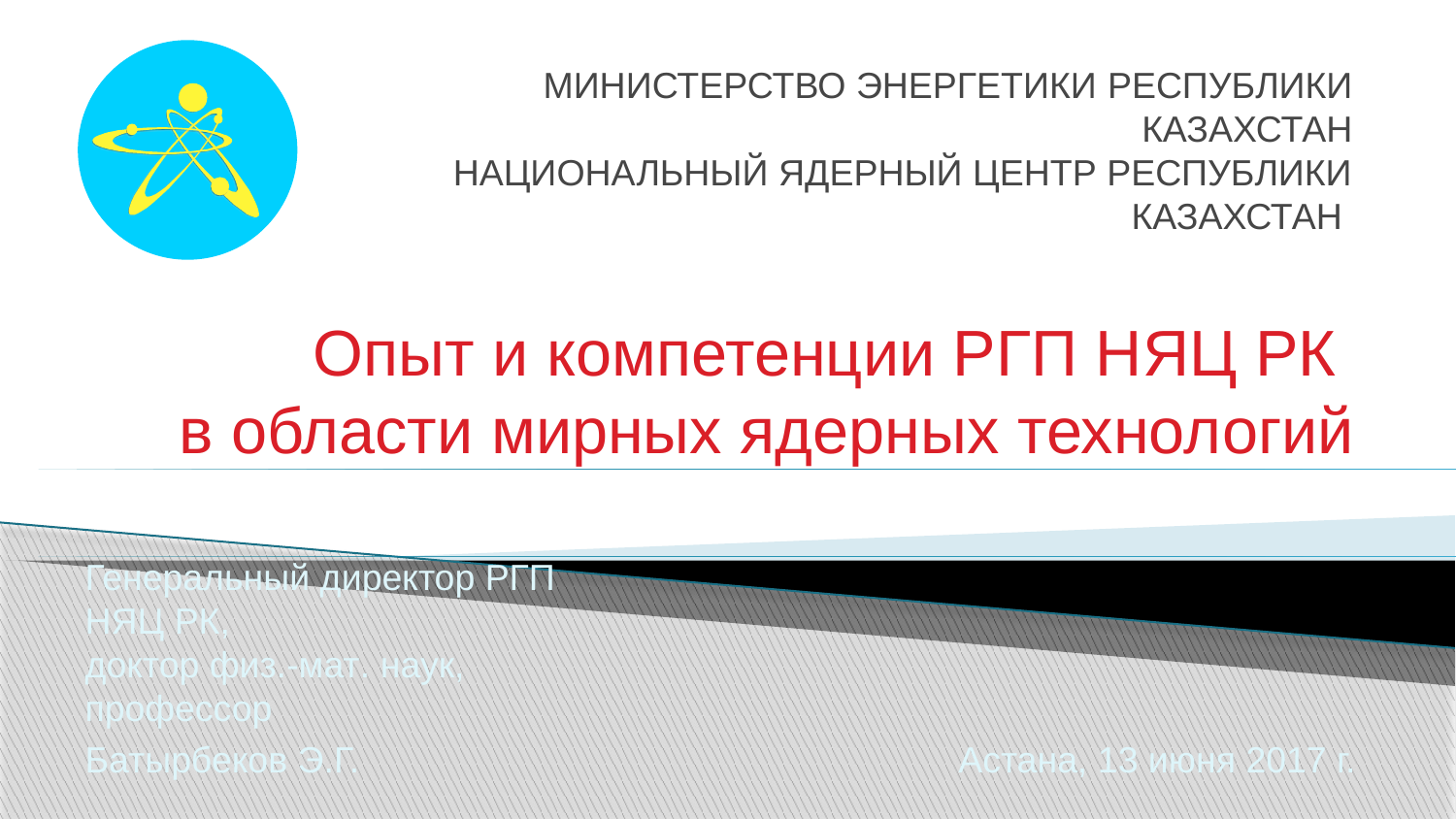

МИНИСТЕРСТВО ЭНЕРГЕТИКИ РЕСПУБЛИКИ КАЗАХСТАН
НАЦИОНАЛЬНЫЙ ЯДЕРНЫЙ ЦЕНТР РЕСПУБЛИКИ КАЗАХСТАН
# Опыт и компетенции РГП НЯЦ РК в области мирных ядерных технологий
Генеральный директор РГП НЯЦ РК,
доктор физ.-мат. наук, профессор
Батырбеков Э.Г.
Астана, 13 июня 2017 г.